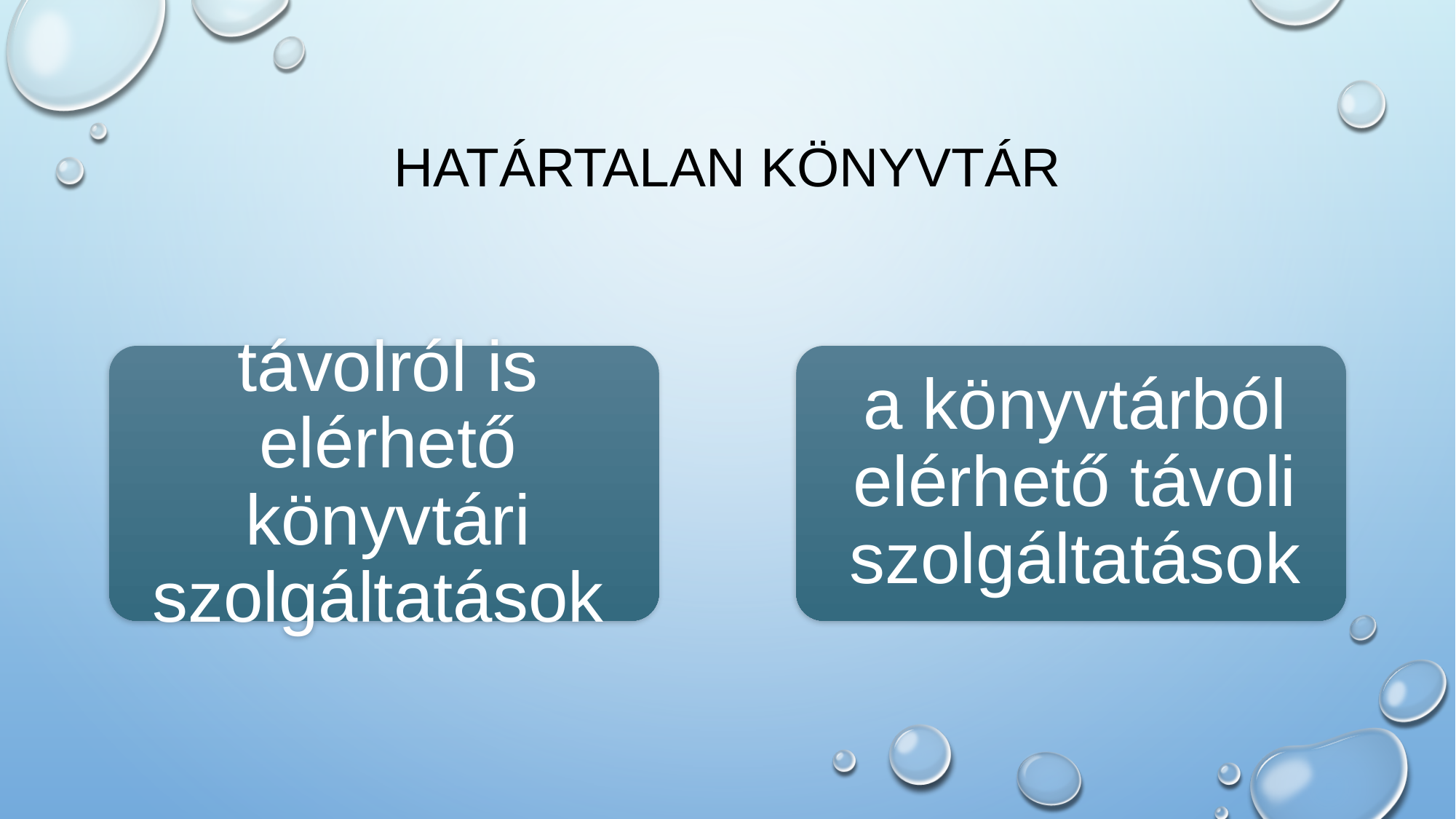

# Határtalan könyvtár
távolról is elérhető könyvtári szolgáltatások
a könyvtárból elérhető távoli szolgáltatások